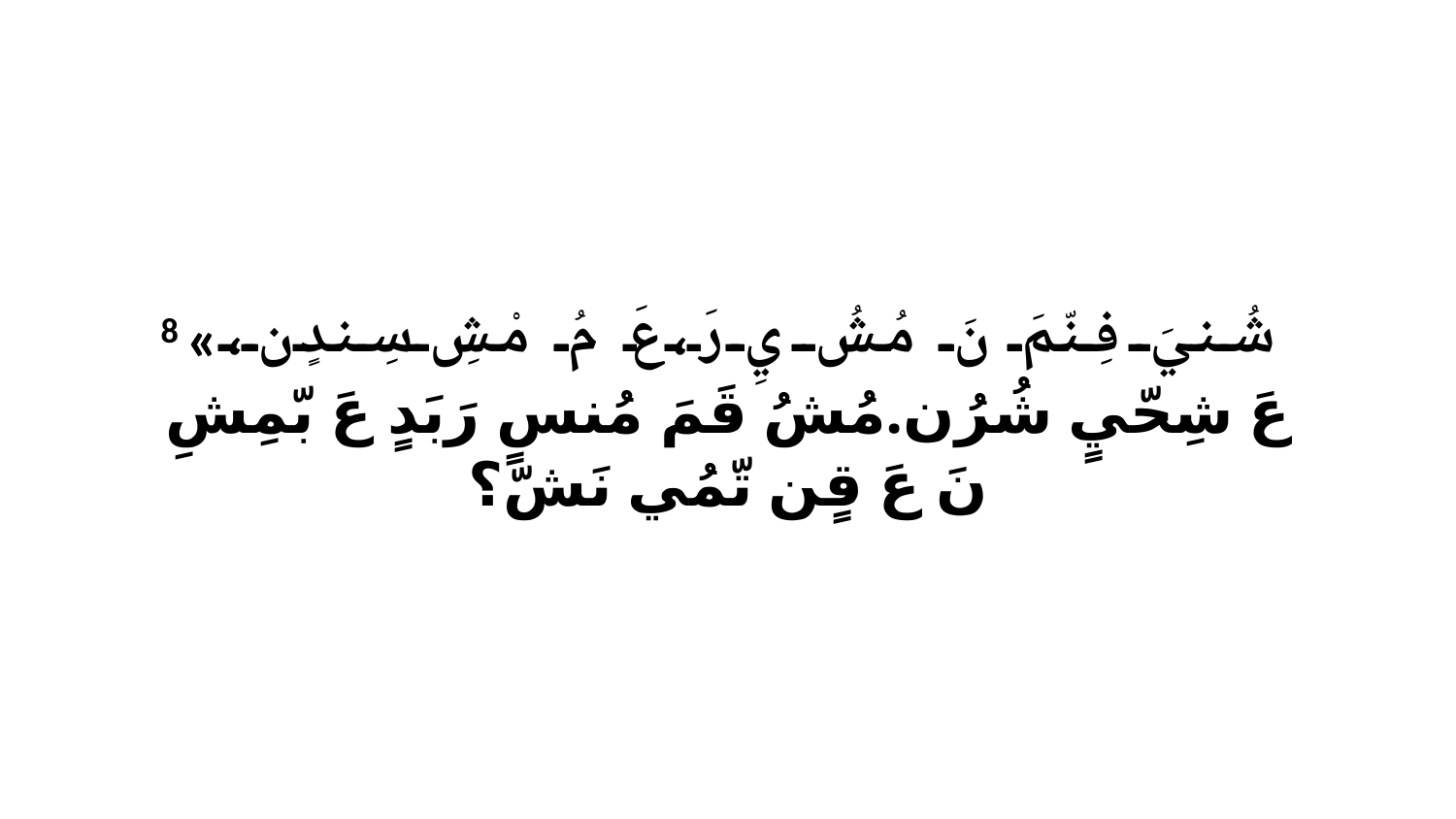

8 «شُنيَ فِنّمَ نَ مُشُ يِ رَ،عَ مُ مْشِ سِندٍن، عَ شِحّيٍ شُرُن.مُشُ قَمَ مُنسٍ رَبَدٍ عَ بّمِشِ نَ عَ قٍن تّمُي نَشّ؟